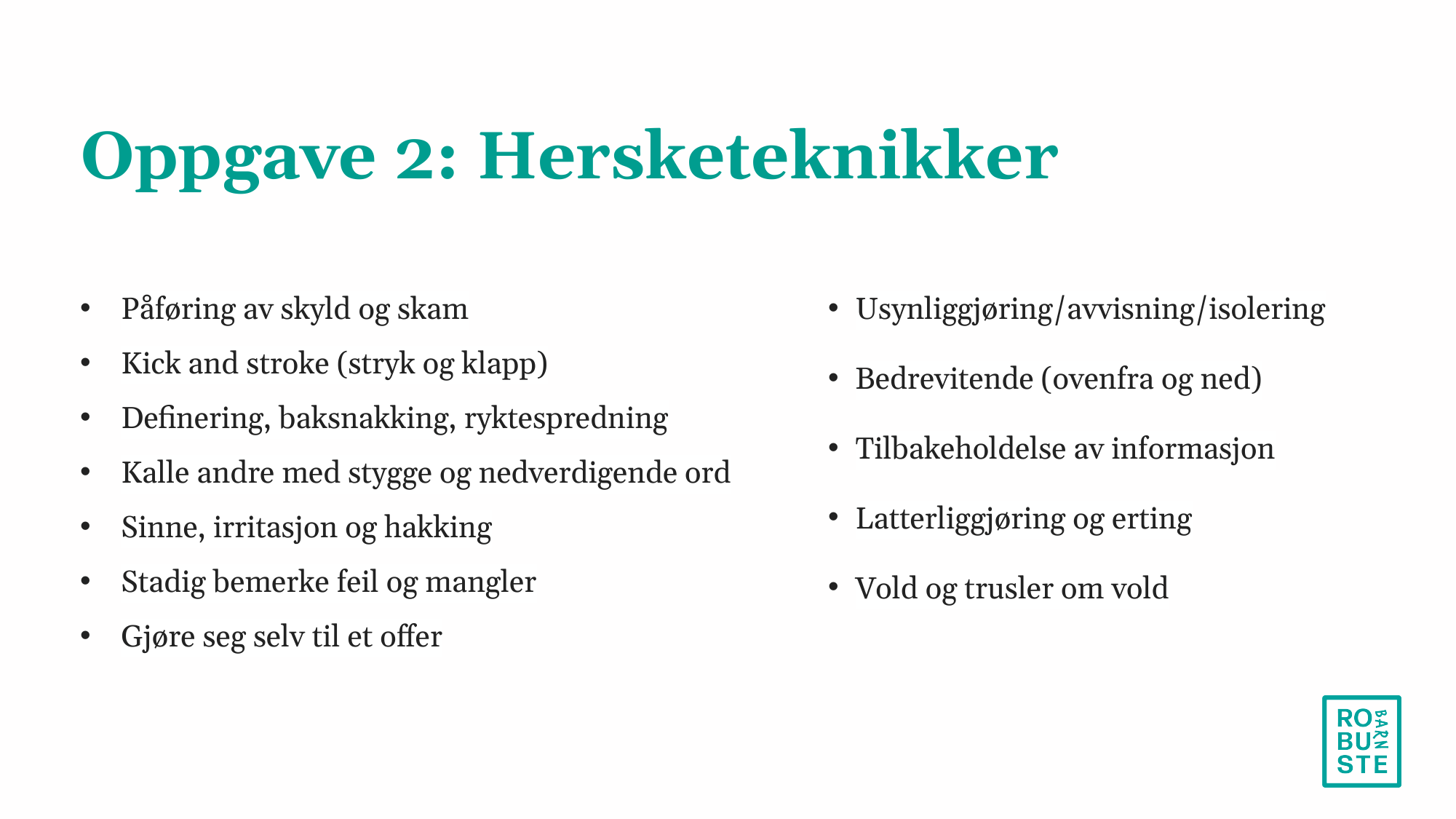

# Oppgave 2: Hersketeknikker
Påføring av skyld og skam
Kick and stroke (stryk og klapp)
Definering, baksnakking, ryktespredning
Kalle andre med stygge og nedverdigende ord
Sinne, irritasjon og hakking
Stadig bemerke feil og mangler
Gjøre seg selv til et offer
Usynliggjøring/avvisning/isolering
Bedrevitende (ovenfra og ned)
Tilbakeholdelse av informasjon
Latterliggjøring og erting
Vold og trusler om vold